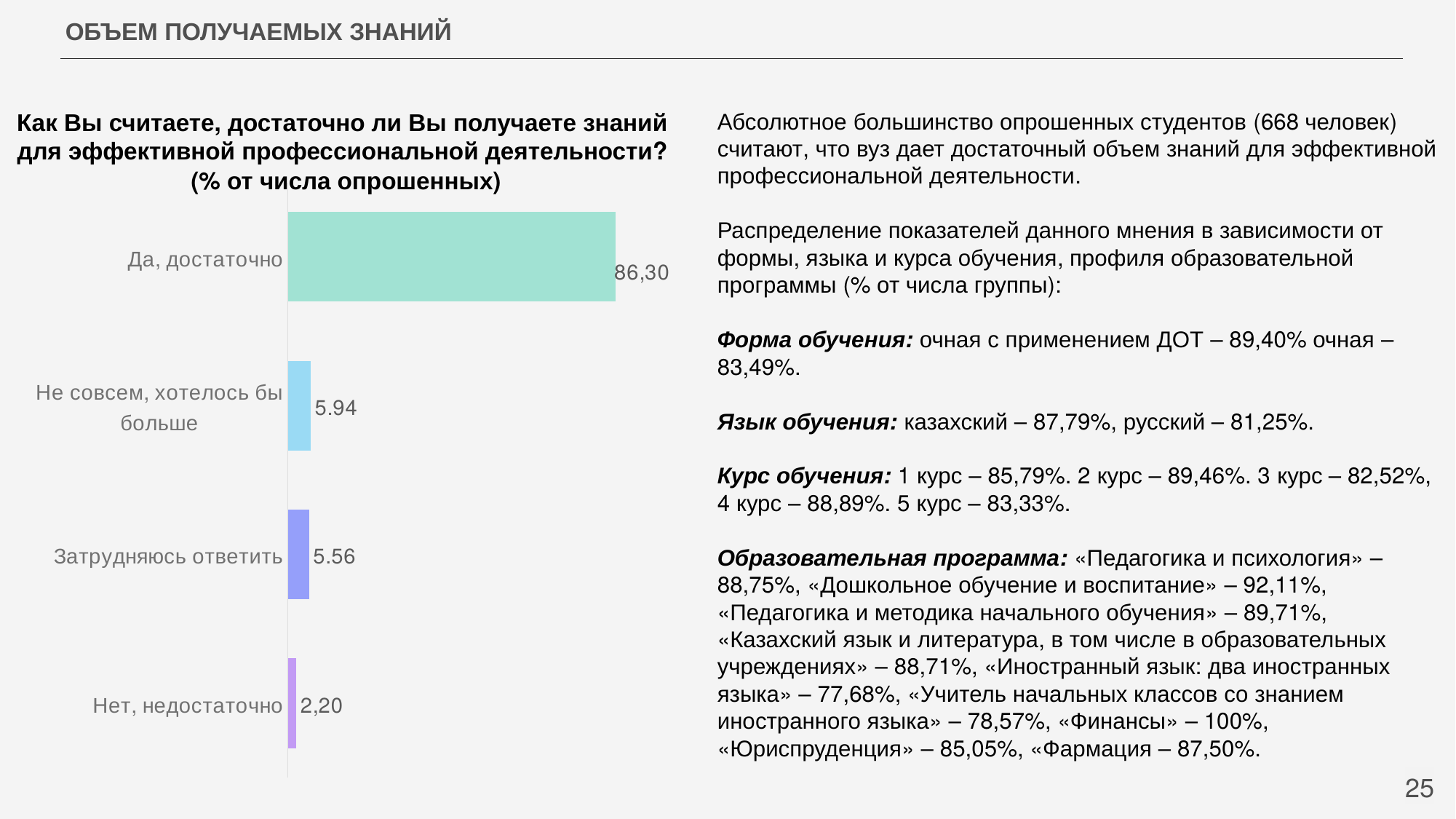

ОБЪЕМ ПОЛУЧАЕМЫХ ЗНАНИЙ
Как Вы считаете, достаточно ли Вы получаете знаний
для эффективной профессиональной деятельности?
(% от числа опрошенных)
Абсолютное большинство опрошенных студентов (668 человек) считают, что вуз дает достаточный объем знаний для эффективной профессиональной деятельности.

Распределение показателей данного мнения в зависимости от формы, языка и курса обучения, профиля образовательной программы (% от числа группы):

Форма обучения: очная с применением ДОТ – 89,40% очная – 83,49%.

Язык обучения: казахский – 87,79%, русский – 81,25%.

Курс обучения: 1 курс – 85,79%. 2 курс – 89,46%. 3 курс – 82,52%, 4 курс – 88,89%. 5 курс – 83,33%.

Образовательная программа: «Педагогика и психология» – 88,75%, «Дошкольное обучение и воспитание» – 92,11%, «Педагогика и методика начального обучения» – 89,71%, «Казахский язык и литература, в том числе в образовательных учреждениях» – 88,71%, «Иностранный язык: два иностранных языка» – 77,68%, «Учитель начальных классов со знанием иностранного языка» – 78,57%, «Финансы» – 100%, «Юриспруденция» – 85,05%, «Фармация – 87,50%.

### Chart

| Category | Ряд 1 |
|---|---|
| Нет, недостаточно | 2.2 |
| Затрудняюсь ответить | 5.56 |
| Не совсем, хотелось бы больше | 5.94 |
| Да, достаточно | 86.3 |
25